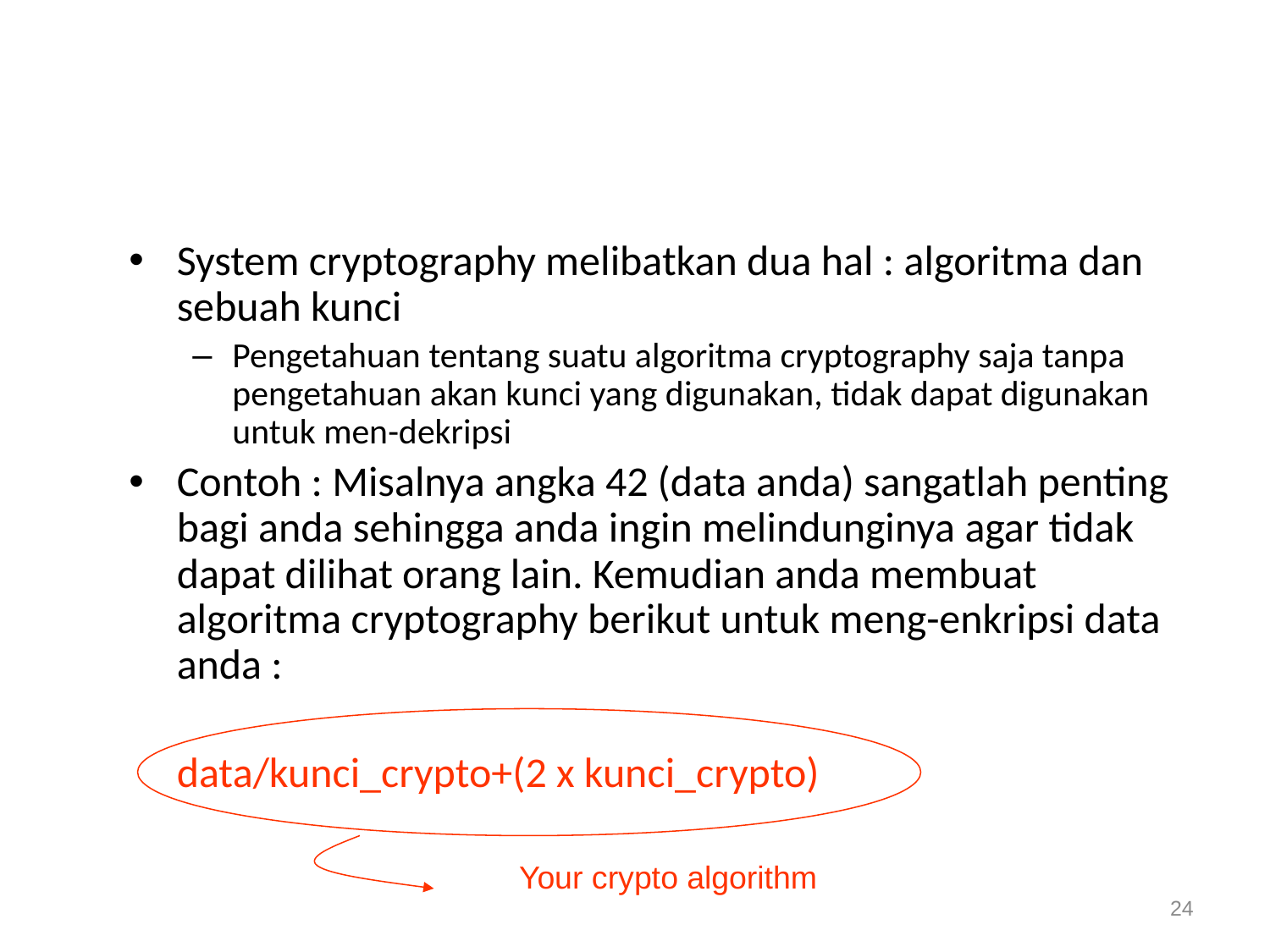

#
System cryptography melibatkan dua hal : algoritma dan sebuah kunci
Pengetahuan tentang suatu algoritma cryptography saja tanpa pengetahuan akan kunci yang digunakan, tidak dapat digunakan untuk men-dekripsi
Contoh : Misalnya angka 42 (data anda) sangatlah penting bagi anda sehingga anda ingin melindunginya agar tidak dapat dilihat orang lain. Kemudian anda membuat algoritma cryptography berikut untuk meng-enkripsi data anda :

	data/kunci_crypto+(2 x kunci_crypto)

Your crypto algorithm
24